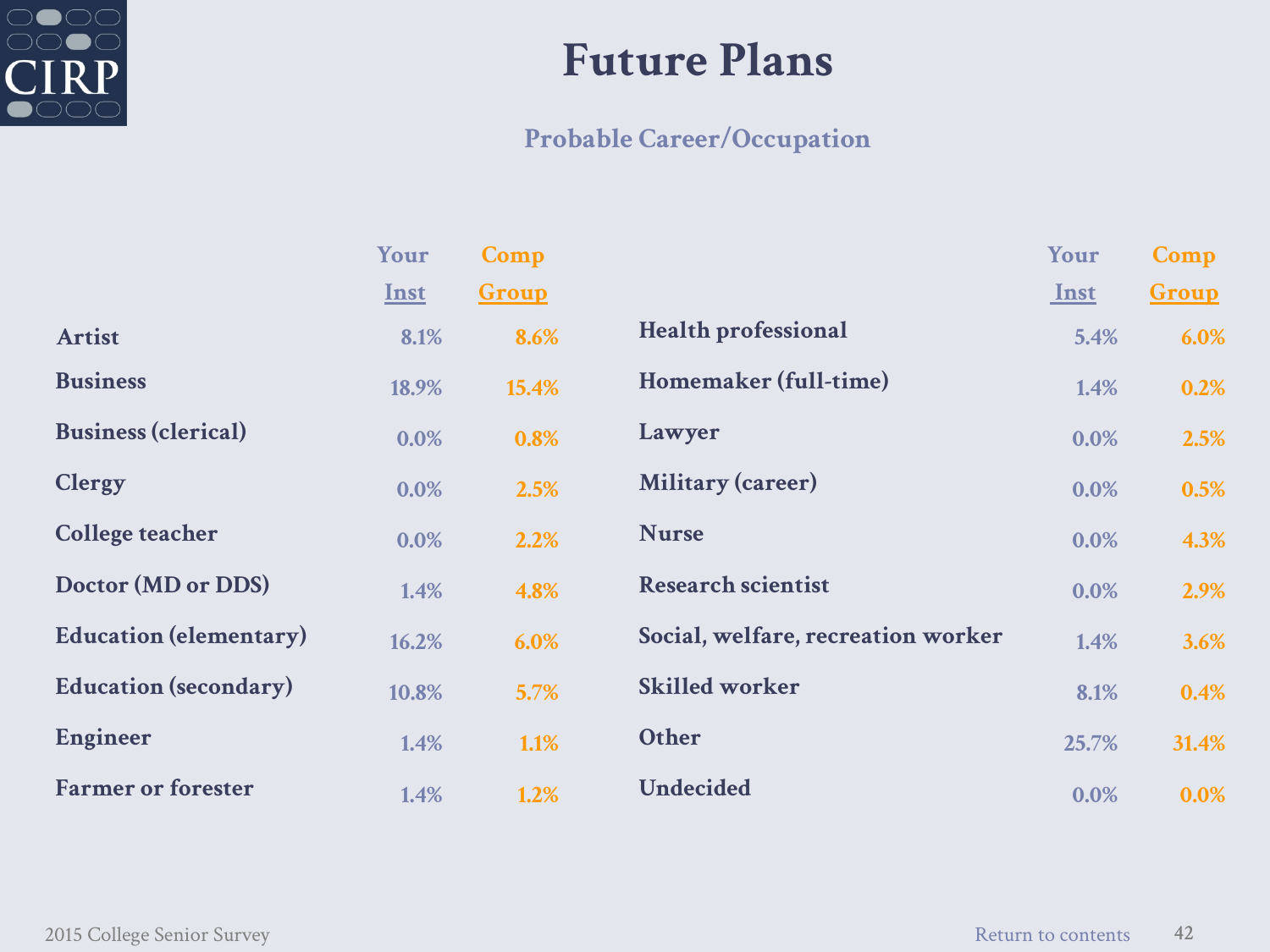

Future Plans
Probable Career/Occupation
|  | Your Inst | Comp Group |  |  | Your Inst | Comp Group |
| --- | --- | --- | --- | --- | --- | --- |
| Artist | 8.1% | 8.6% |  | Health professional | 5.4% | 6.0% |
| Business | 18.9% | 15.4% |  | Homemaker (full-time) | 1.4% | 0.2% |
| Business (clerical) | 0.0% | 0.8% |  | Lawyer | 0.0% | 2.5% |
| Clergy | 0.0% | 2.5% |  | Military (career) | 0.0% | 0.5% |
| College teacher | 0.0% | 2.2% |  | Nurse | 0.0% | 4.3% |
| Doctor (MD or DDS) | 1.4% | 4.8% |  | Research scientist | 0.0% | 2.9% |
| Education (elementary) | 16.2% | 6.0% |  | Social, welfare, recreation worker | 1.4% | 3.6% |
| Education (secondary) | 10.8% | 5.7% |  | Skilled worker | 8.1% | 0.4% |
| Engineer | 1.4% | 1.1% |  | Other | 25.7% | 31.4% |
| Farmer or forester | 1.4% | 1.2% |  | Undecided | 0.0% | 0.0% |
2015 College Senior Survey
42
42